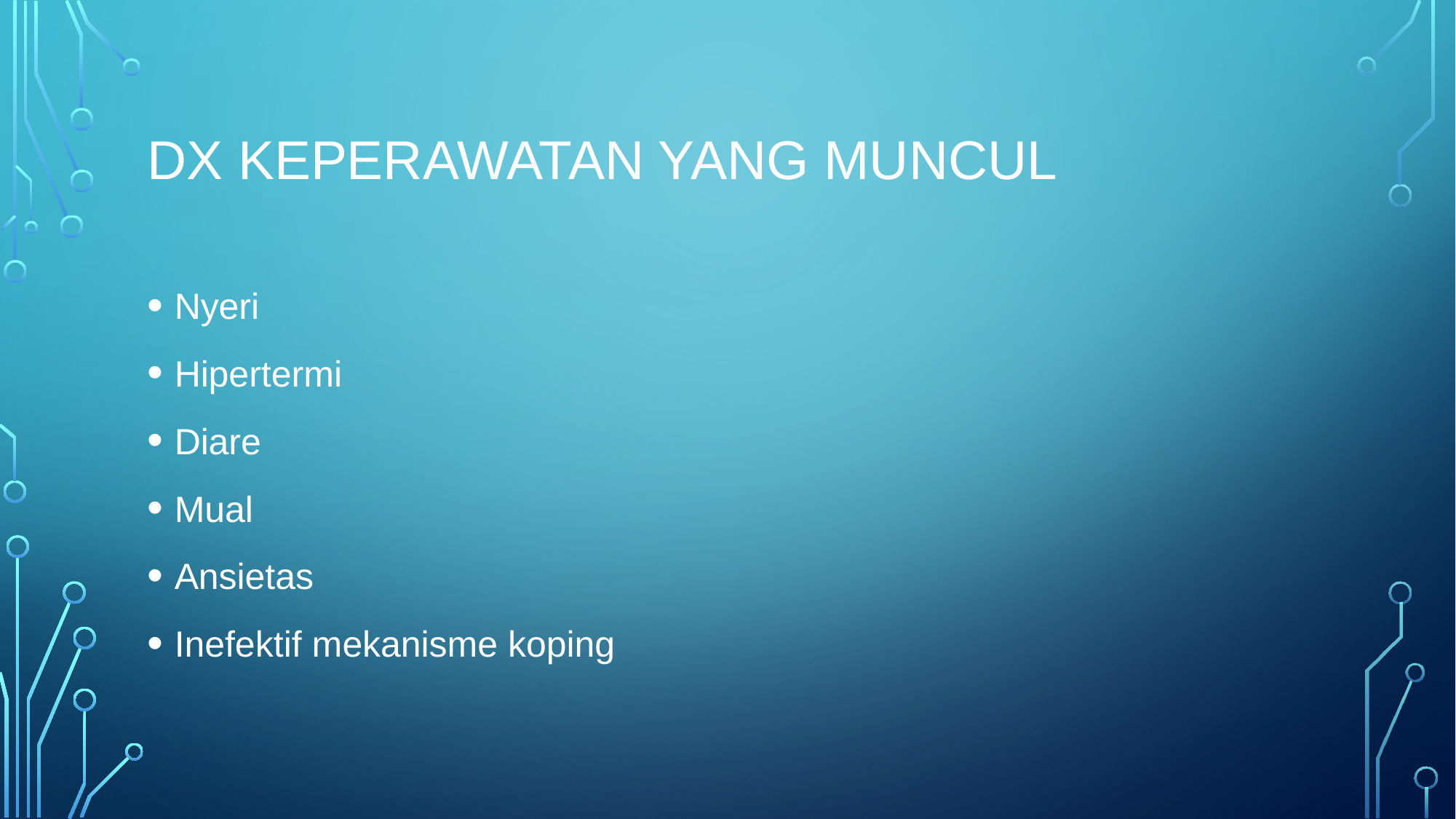

# Dx Keperawatan yang MUNCUL
Nyeri
Hipertermi
Diare
Mual
Ansietas
Inefektif mekanisme koping